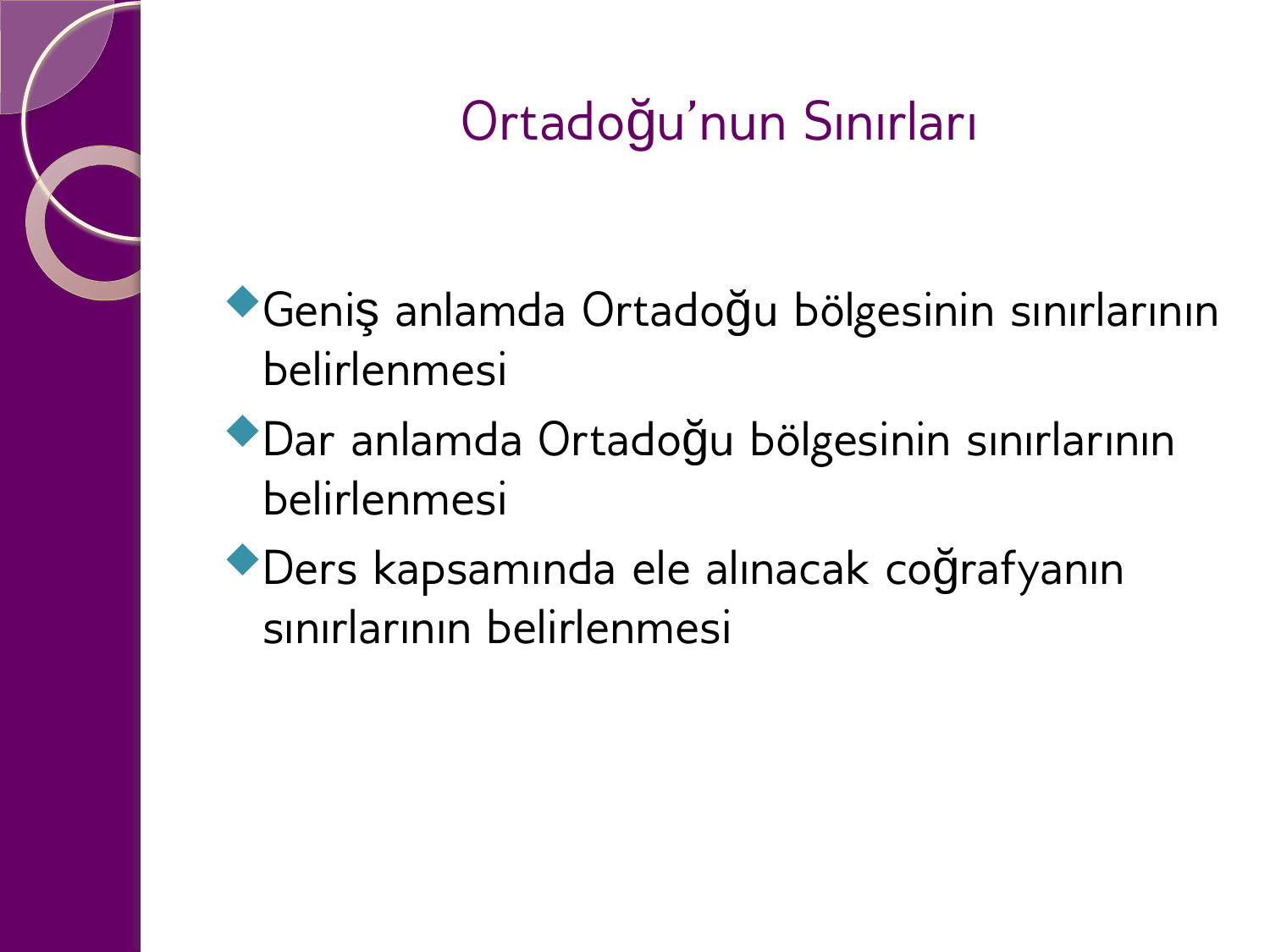

# Ortadoğu’nun Sınırları

Geniş anlamda Ortadoğu bölgesinin sınırlarının belirlenmesi
Dar anlamda Ortadoğu bölgesinin sınırlarının belirlenmesi
Ders kapsamında ele alınacak coğrafyanın sınırlarının belirlenmesi